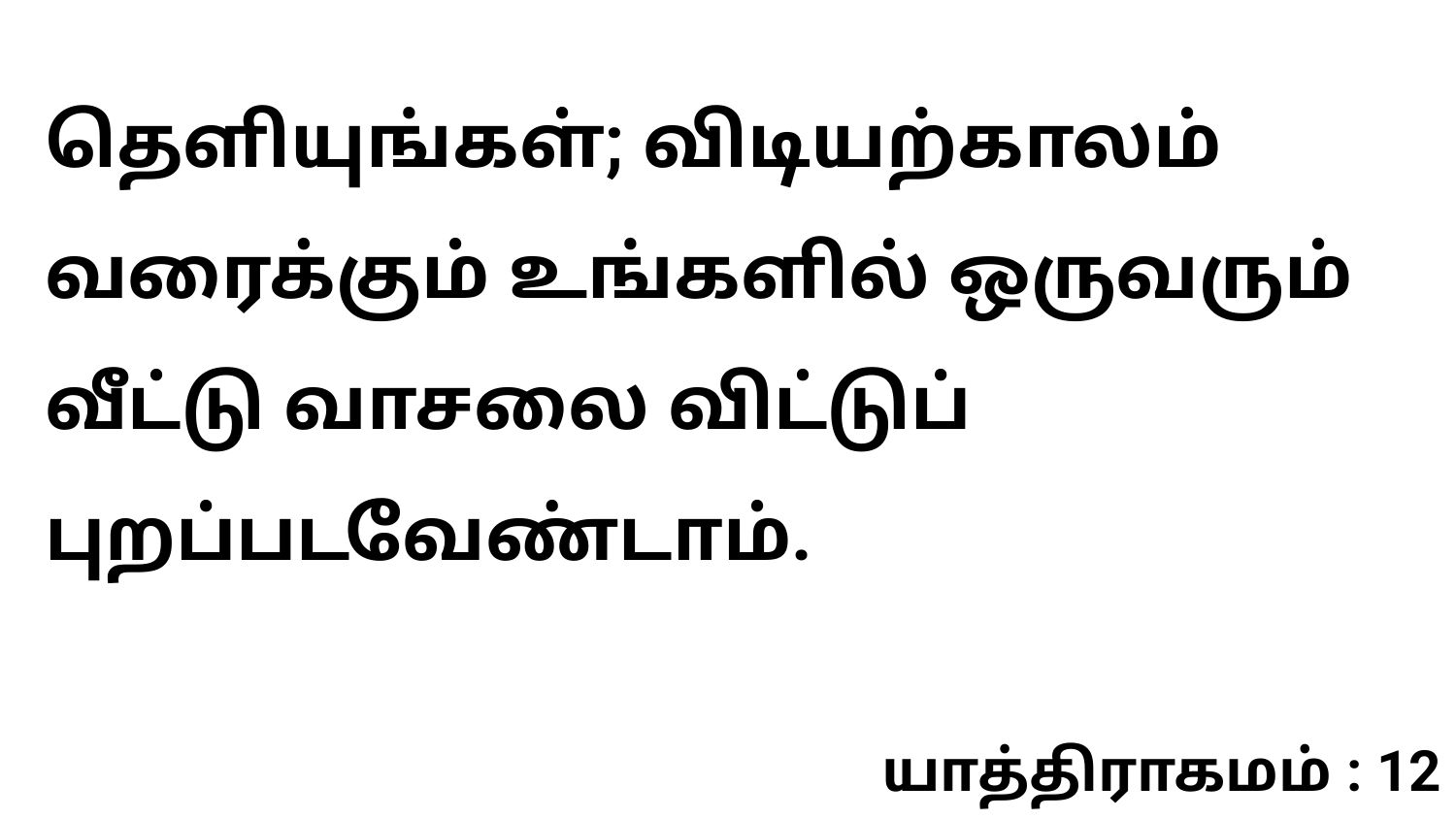

தெளியுங்கள்; விடியற்காலம் வரைக்கும் உங்களில் ஒருவரும் வீட்டு வாசலை விட்டுப் புறப்படவேண்டாம்.
யாத்திராகமம் : 12